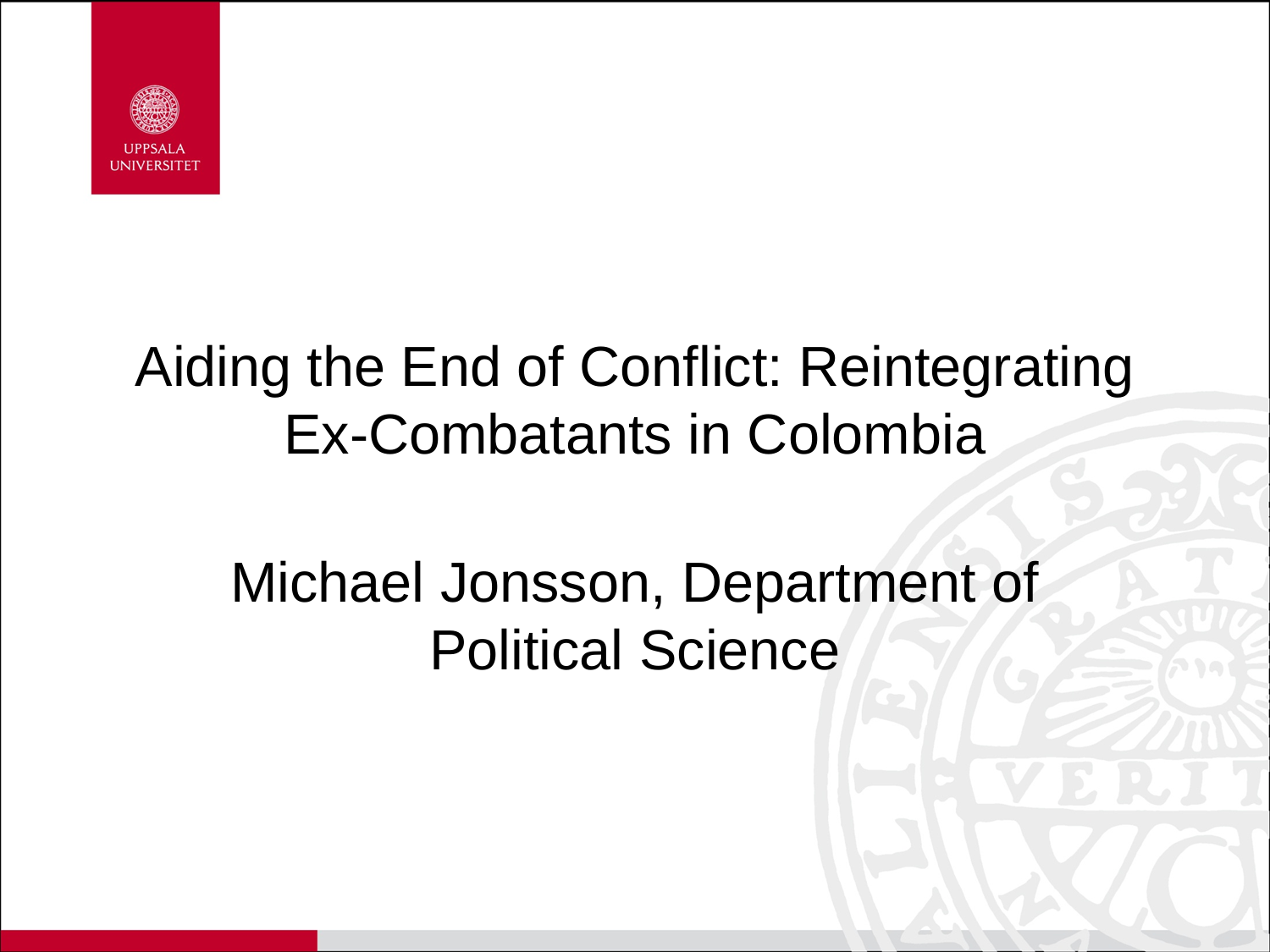

# Aiding the End of Conflict: Reintegrating Ex-Combatants in Colombia
Michael Jonsson, Department of Political Science